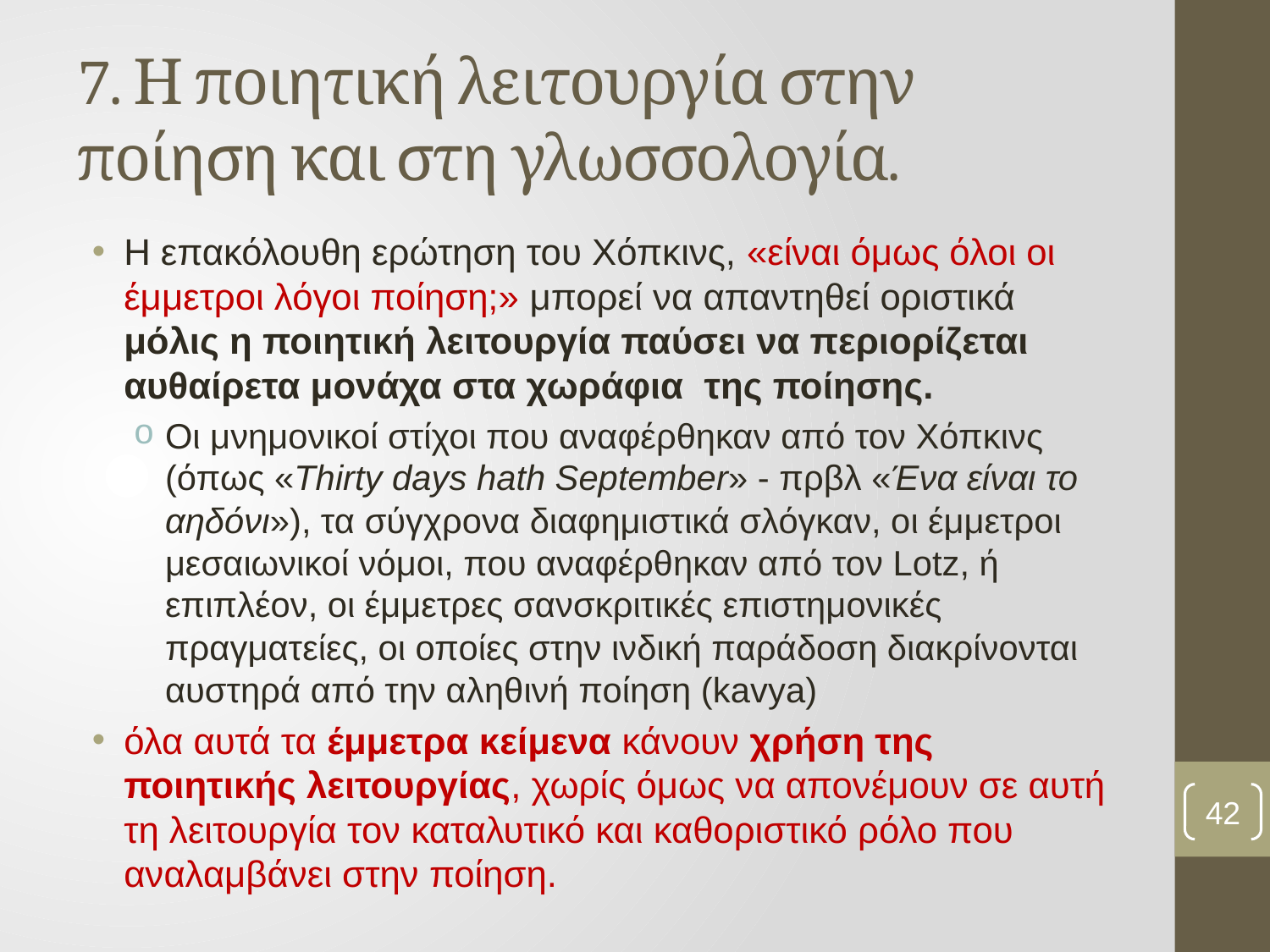

# 7. Η ποιητική λειτουργία στην ποίηση και στη γλωσσολογία.
Η επακόλουθη ερώτηση του Χόπκινς, «είναι όμως όλοι οι έμμετροι λόγοι ποίηση;» μπορεί να απαντηθεί οριστικά μόλις η ποιητική λειτουργία παύσει να περιορίζεται αυθαίρετα μονάχα στα χωράφια  της ποίησης.
Οι μνημονικοί στίχοι που αναφέρθηκαν από τον Χόπκινς (όπως «Thirty days hath September» - πρβλ «Ένα είναι το αηδόνι»), τα σύγχρονα διαφημιστικά σλόγκαν, οι έμμετροι μεσαιωνικοί νόμοι, που αναφέρθηκαν από τον Lotz, ή επιπλέον, οι έμμετρες σανσκριτικές επιστημονικές πραγματείες, οι οποίες στην ινδική παράδοση διακρίνονται αυστηρά από την αληθινή ποίηση (kavya)
όλα αυτά τα έμμετρα κείμενα κάνουν χρήση της ποιητικής λειτουργίας, χωρίς όμως να απονέμουν σε αυτή τη λειτουργία τον καταλυτικό και καθοριστικό ρόλο που αναλαμβάνει στην ποίηση.
42